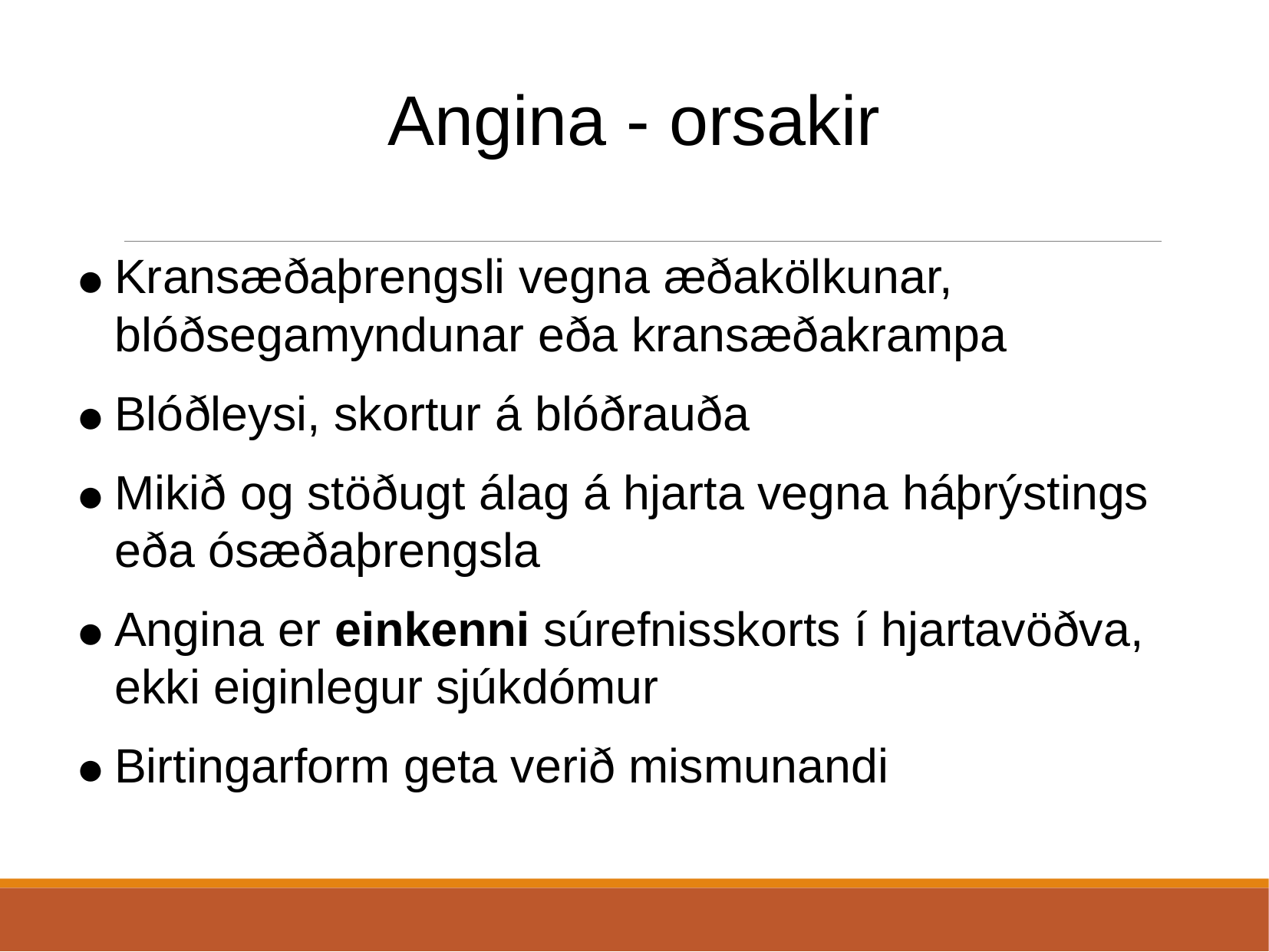

Angina - orsakir
Kransæðaþrengsli vegna æðakölkunar, blóðsegamyndunar eða kransæðakrampa
Blóðleysi, skortur á blóðrauða
Mikið og stöðugt álag á hjarta vegna háþrýstings eða ósæðaþrengsla
Angina er einkenni súrefnisskorts í hjartavöðva, ekki eiginlegur sjúkdómur
Birtingarform geta verið mismunandi